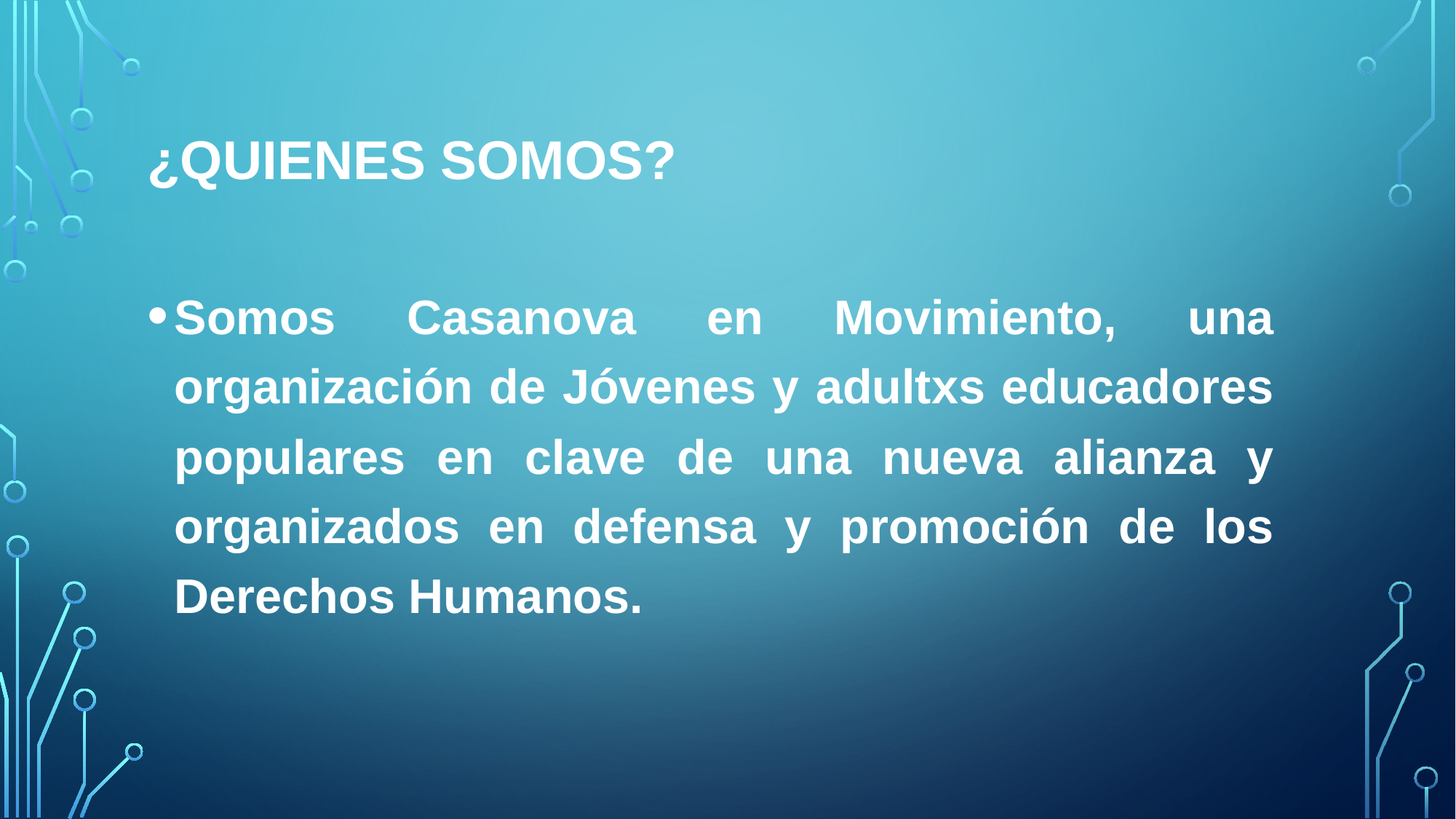

# ¿Quienes somos?
Somos Casanova en Movimiento, una organización de Jóvenes y adultxs educadores populares en clave de una nueva alianza y organizados en defensa y promoción de los Derechos Humanos.